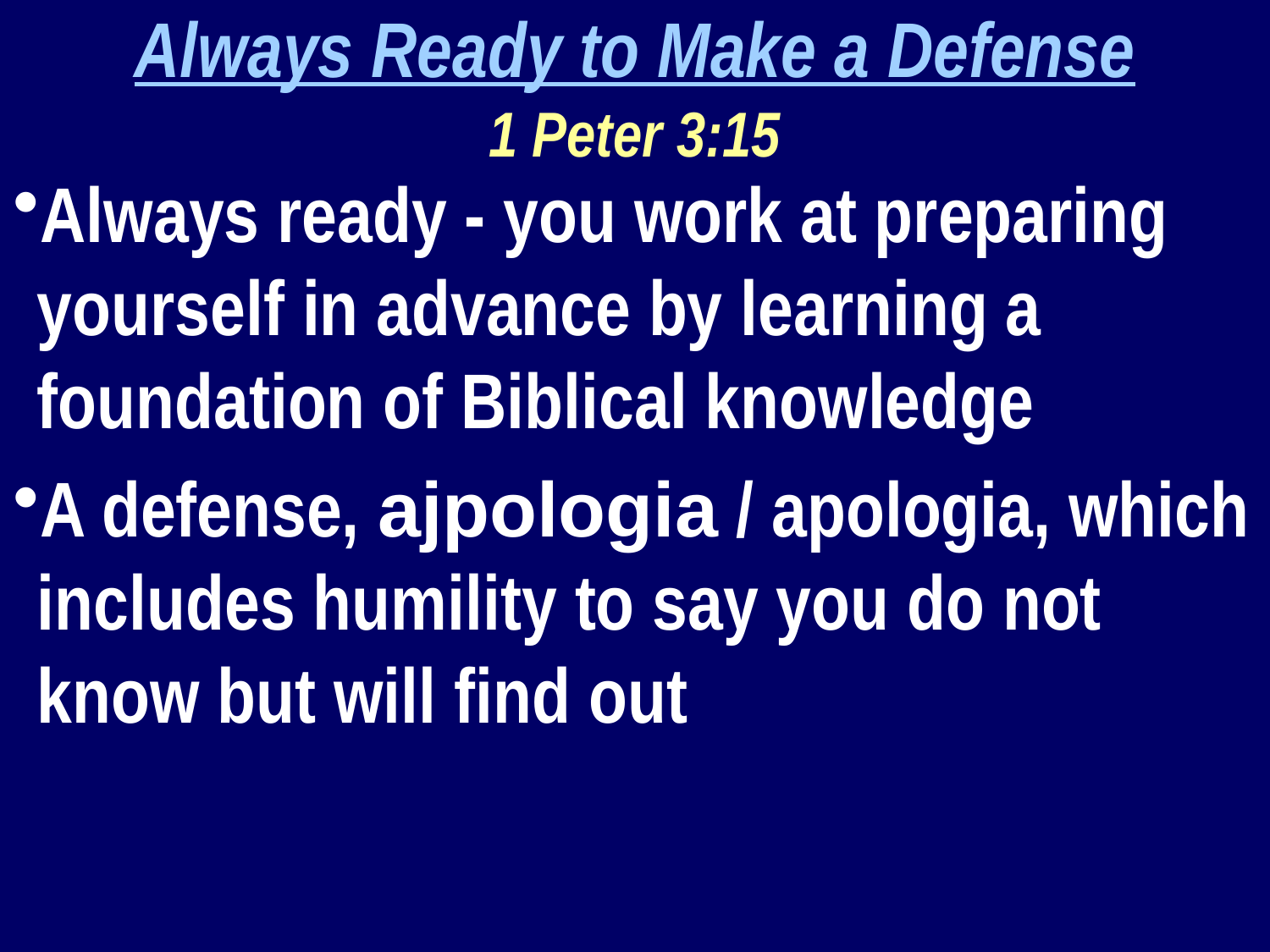

Always Ready to Make a Defense
1 Peter 3:15
Always ready - you work at preparing yourself in advance by learning a foundation of Biblical knowledge
A defense, ajpologia / apologia, which includes humility to say you do not know but will find out